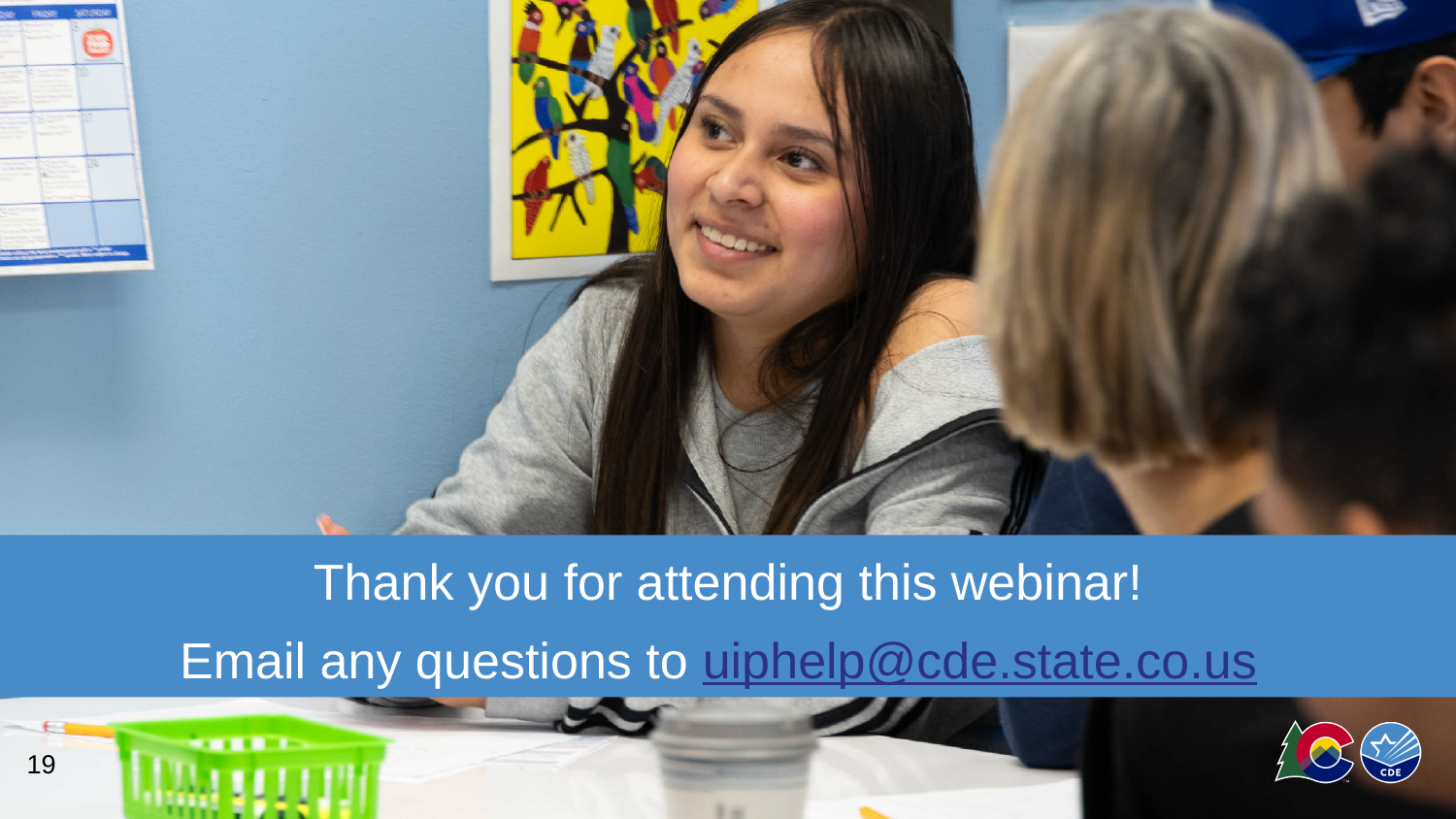

# Thank you for attending this webinar!
Email any questions to uiphelp@cde.state.co.us